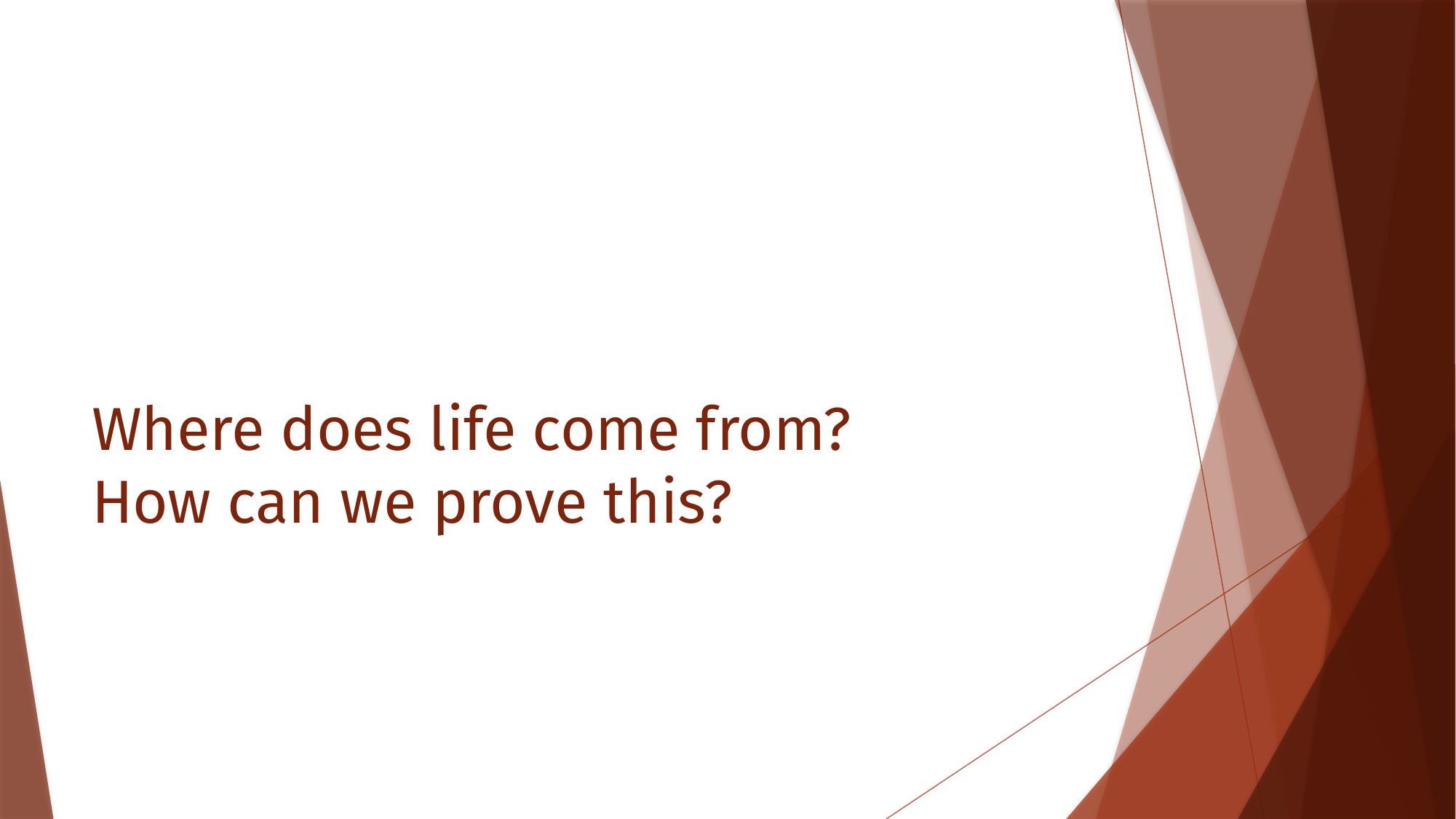

# Where does life come from? How can we prove this?